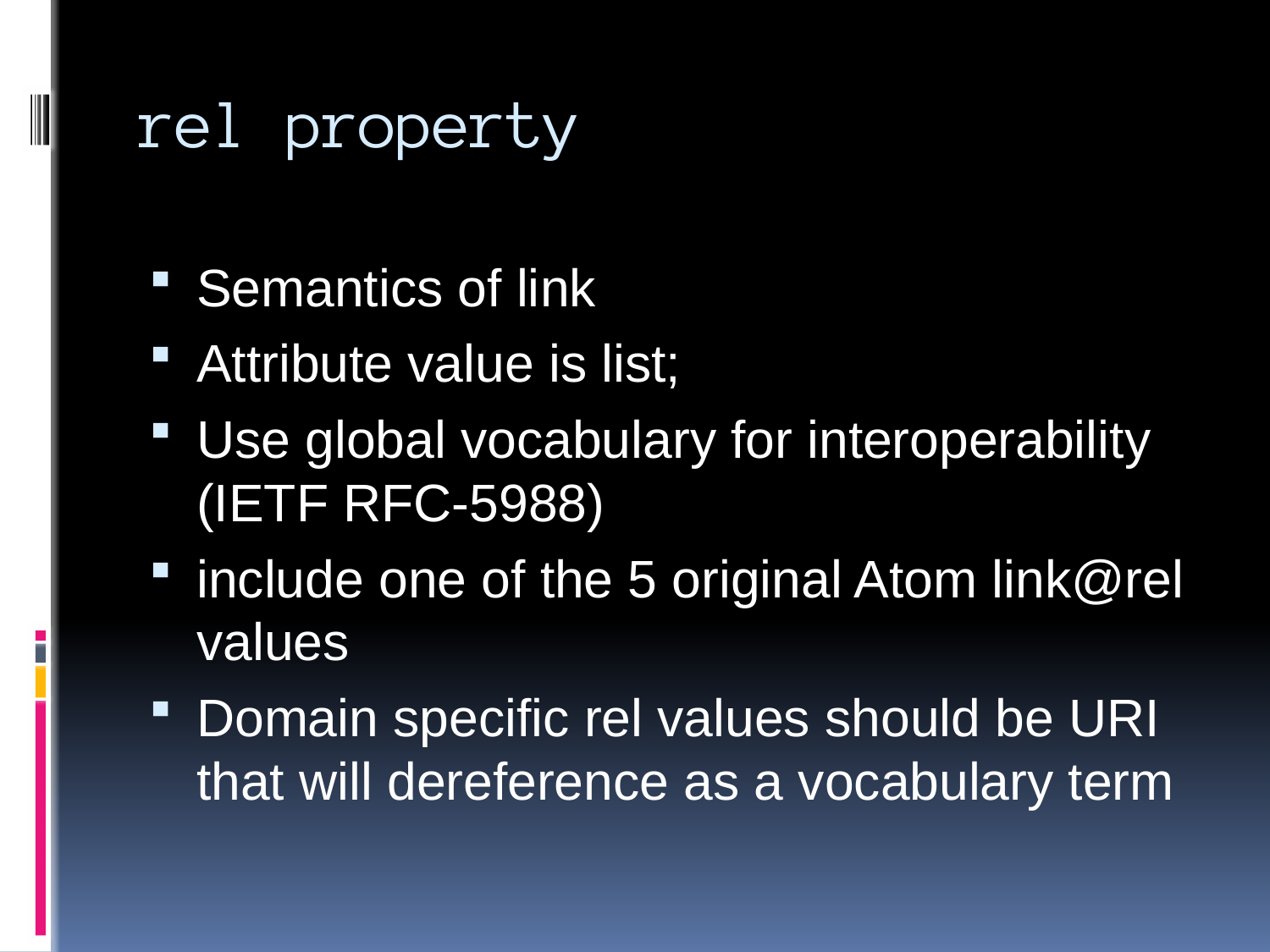

# rel property
Semantics of link
Attribute value is list;
Use global vocabulary for interoperability (IETF RFC-5988)
include one of the 5 original Atom link@rel values
Domain specific rel values should be URI that will dereference as a vocabulary term